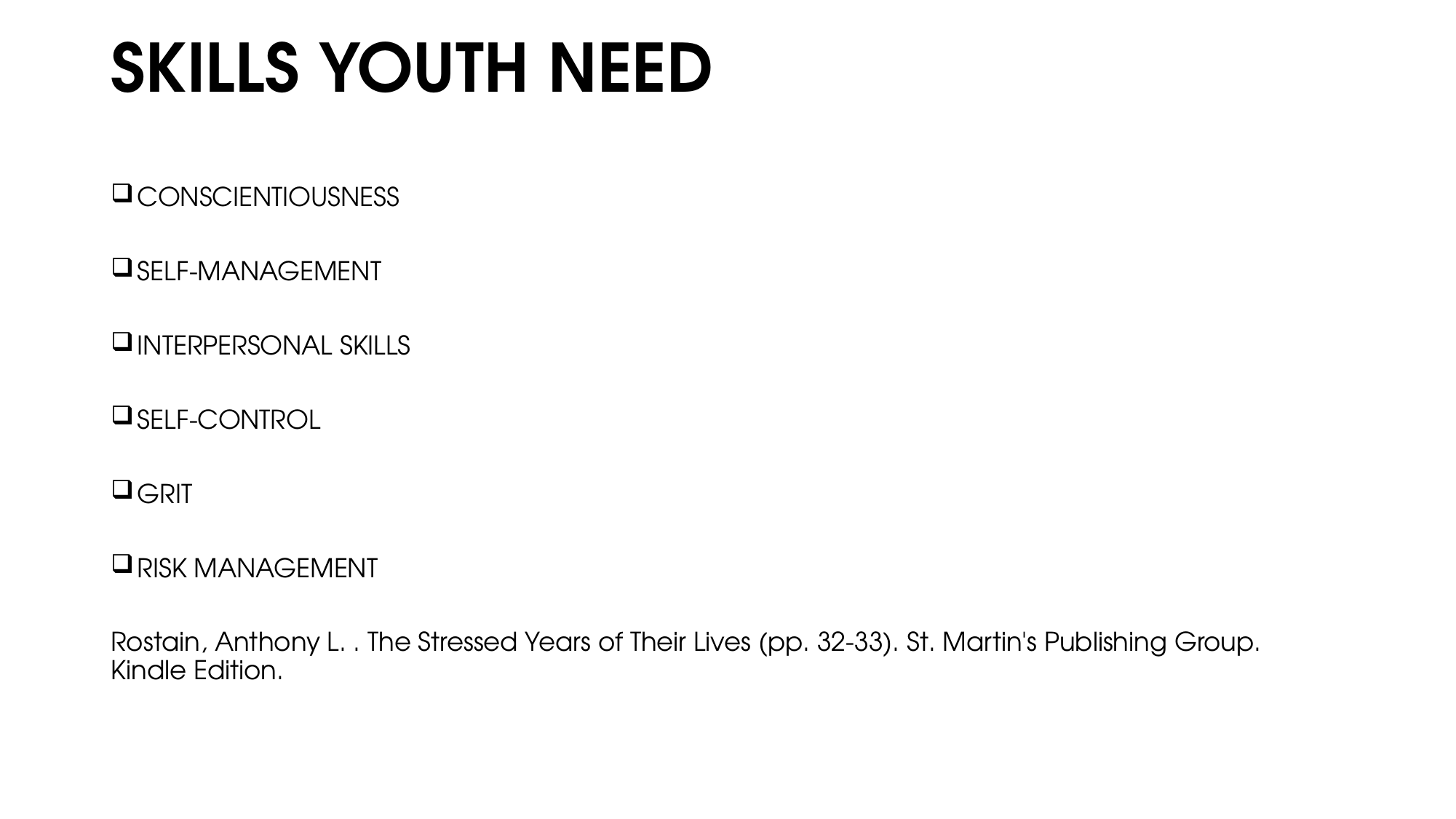

# SKILLS YOUTH NEED
CONSCIENTIOUSNESS

SELF-MANAGEMENT

INTERPERSONAL SKILLS

SELF-CONTROL

GRIT

RISK MANAGEMENT

Rostain, Anthony L. . The Stressed Years of Their Lives (pp. 32-33). St. Martin's Publishing Group. Kindle Edition.